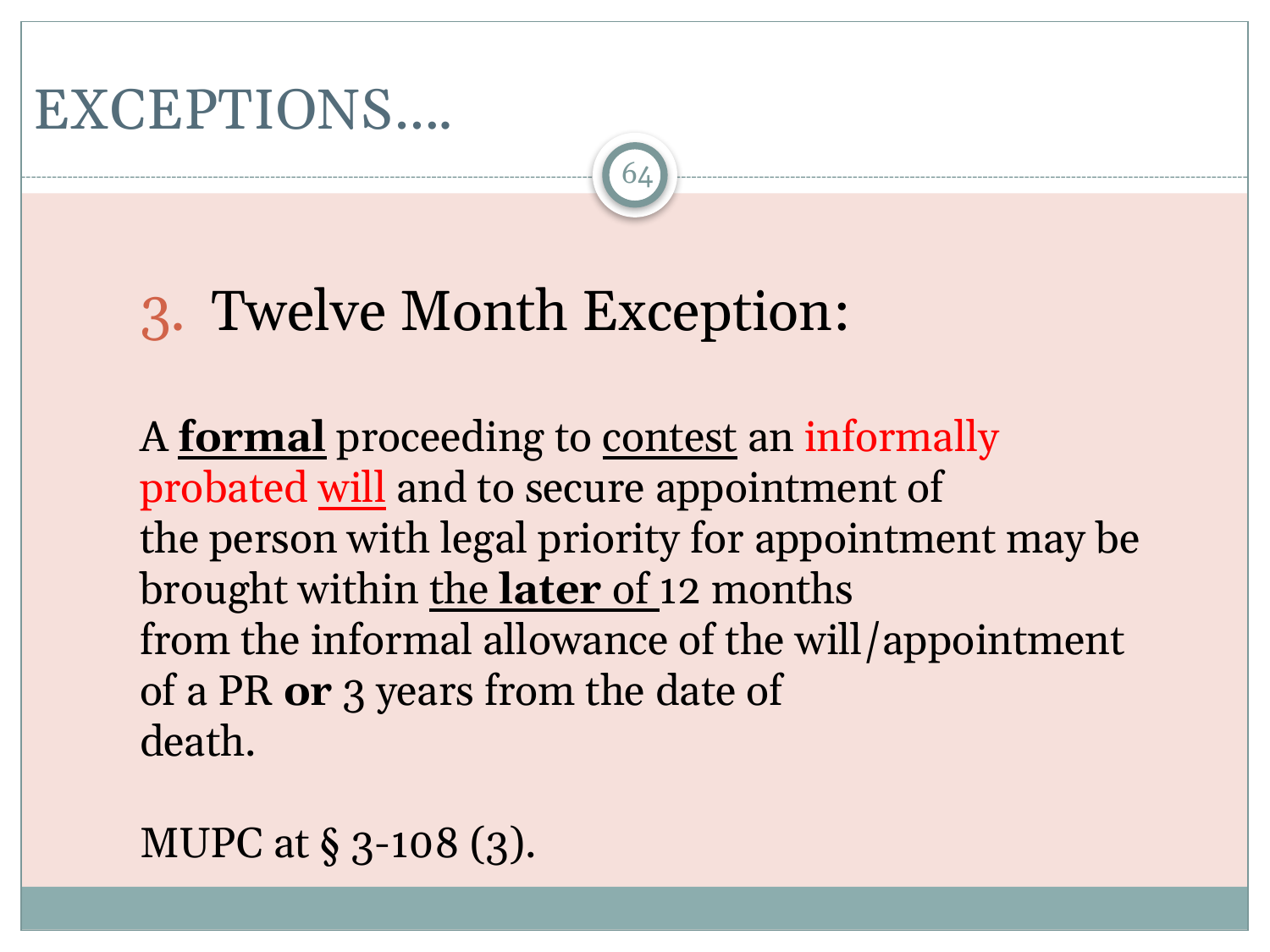

EXCEPTIONS….

64

Twelve Month Exception:

A formal proceeding to contest an informally probated will and to secure appointment of
the person with legal priority for appointment may be brought within the later of 12 months
from the informal allowance of the will/appointment of a PR or 3 years from the date of
death.

MUPC at § 3-108 (3).